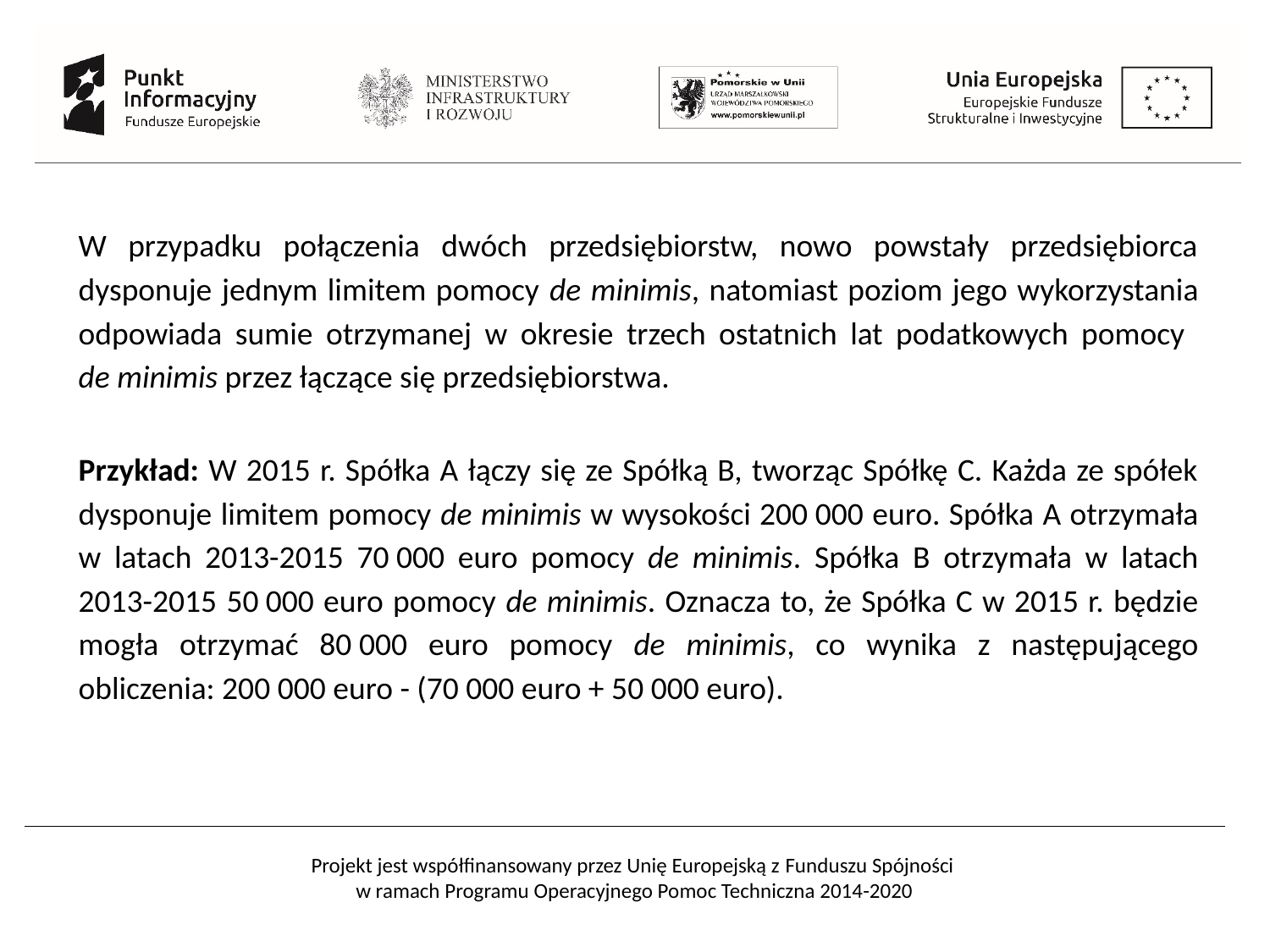

W przypadku połączenia dwóch przedsiębiorstw, nowo powstały przedsiębiorca dysponuje jednym limitem pomocy de minimis, natomiast poziom jego wykorzystania odpowiada sumie otrzymanej w okresie trzech ostatnich lat podatkowych pomocy
de minimis przez łączące się przedsiębiorstwa.

Przykład: W 2015 r. Spółka A łączy się ze Spółką B, tworząc Spółkę C. Każda ze spółek dysponuje limitem pomocy de minimis w wysokości 200 000 euro. Spółka A otrzymała w latach 2013-2015 70 000 euro pomocy de minimis. Spółka B otrzymała w latach 2013-2015 50 000 euro pomocy de minimis. Oznacza to, że Spółka C w 2015 r. będzie mogła otrzymać 80 000 euro pomocy de minimis, co wynika z następującego obliczenia: 200 000 euro - (70 000 euro + 50 000 euro).